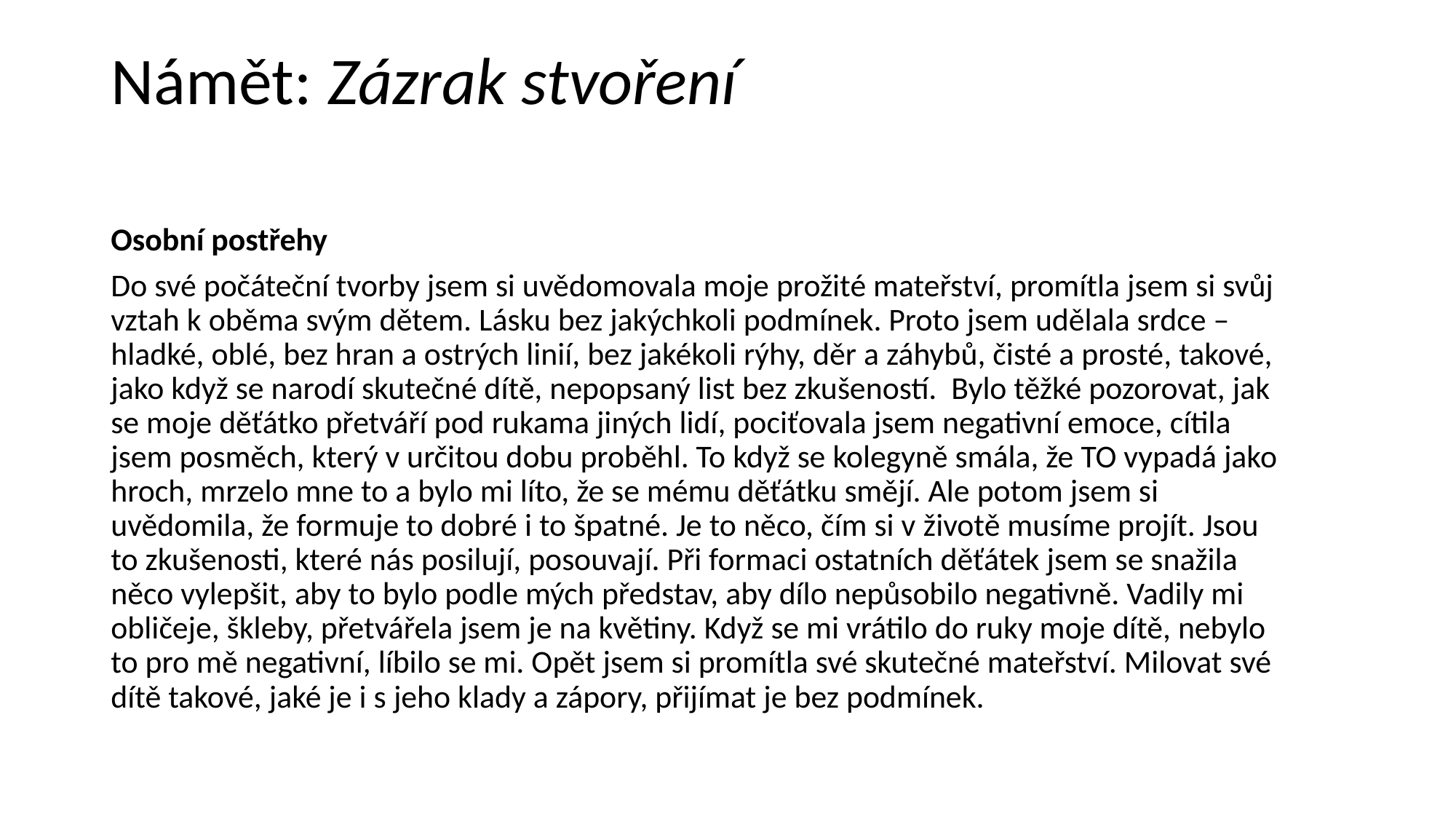

# Námět: Zázrak stvoření
Osobní postřehy
Do své počáteční tvorby jsem si uvědomovala moje prožité mateřství, promítla jsem si svůj vztah k oběma svým dětem. Lásku bez jakýchkoli podmínek. Proto jsem udělala srdce – hladké, oblé, bez hran a ostrých linií, bez jakékoli rýhy, děr a záhybů, čisté a prosté, takové, jako když se narodí skutečné dítě, nepopsaný list bez zkušeností.  Bylo těžké pozorovat, jak se moje děťátko přetváří pod rukama jiných lidí, pociťovala jsem negativní emoce, cítila jsem posměch, který v určitou dobu proběhl. To když se kolegyně smála, že TO vypadá jako hroch, mrzelo mne to a bylo mi líto, že se mému děťátku smějí. Ale potom jsem si uvědomila, že formuje to dobré i to špatné. Je to něco, čím si v životě musíme projít. Jsou to zkušenosti, které nás posilují, posouvají. Při formaci ostatních děťátek jsem se snažila něco vylepšit, aby to bylo podle mých představ, aby dílo nepůsobilo negativně. Vadily mi obličeje, škleby, přetvářela jsem je na květiny. Když se mi vrátilo do ruky moje dítě, nebylo to pro mě negativní, líbilo se mi. Opět jsem si promítla své skutečné mateřství. Milovat své dítě takové, jaké je i s jeho klady a zápory, přijímat je bez podmínek.